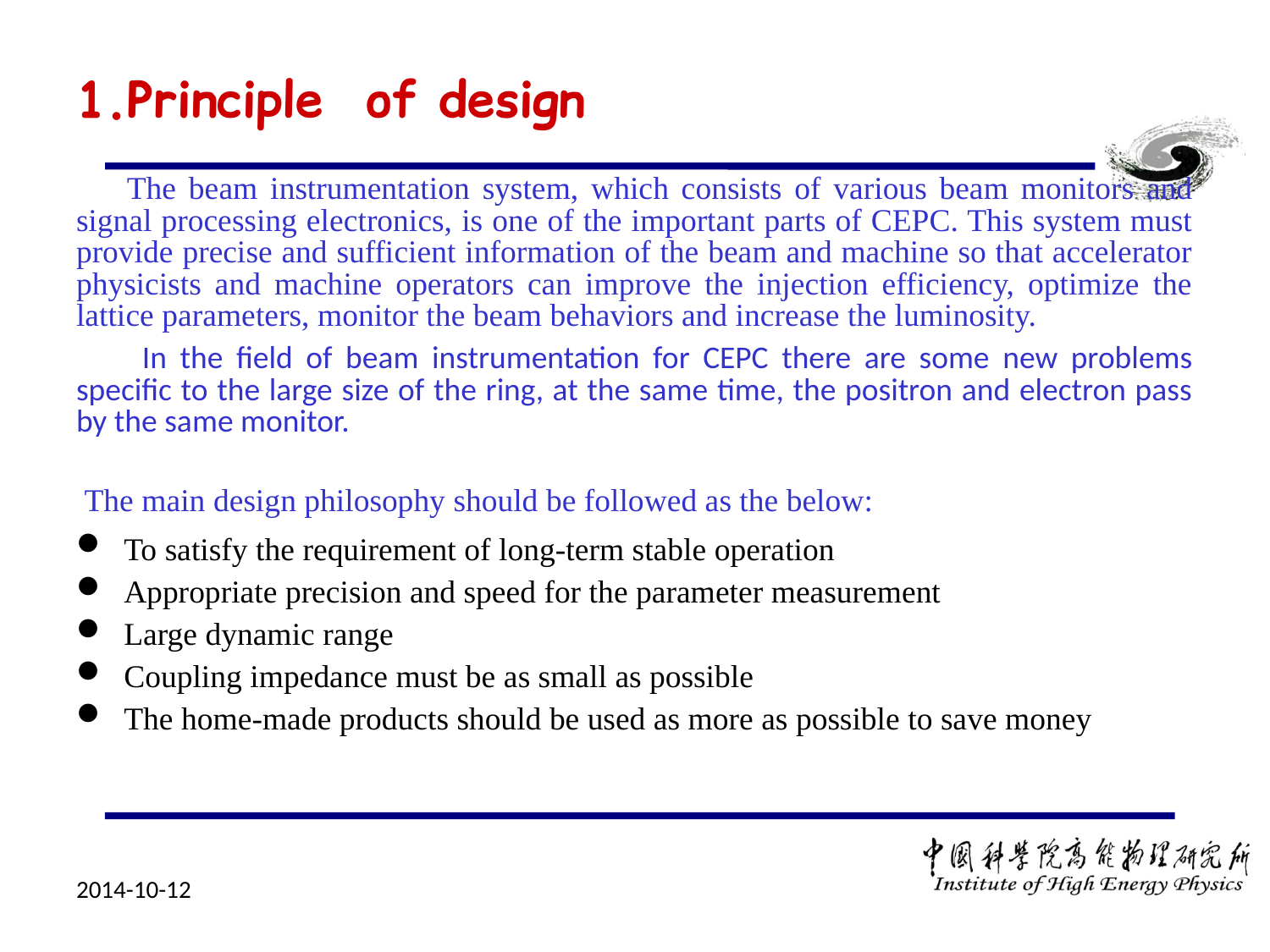

# 1.Principle  of design
    The beam instrumentation system, which consists of various beam monitors and signal processing electronics, is one of the important parts of CEPC. This system must provide precise and sufficient information of the beam and machine so that accelerator physicists and machine operators can improve the injection efficiency, optimize the lattice parameters, monitor the beam behaviors and increase the luminosity.
     In the field of beam instrumentation for CEPC there are some new problems specific to the large size of the ring, at the same time, the positron and electron pass by the same monitor.

 The main design philosophy should be followed as the below:
To satisfy the requirement of long-term stable operation
Appropriate precision and speed for the parameter measurement
Large dynamic range
Coupling impedance must be as small as possible
The home-made products should be used as more as possible to save money
2014-10-12